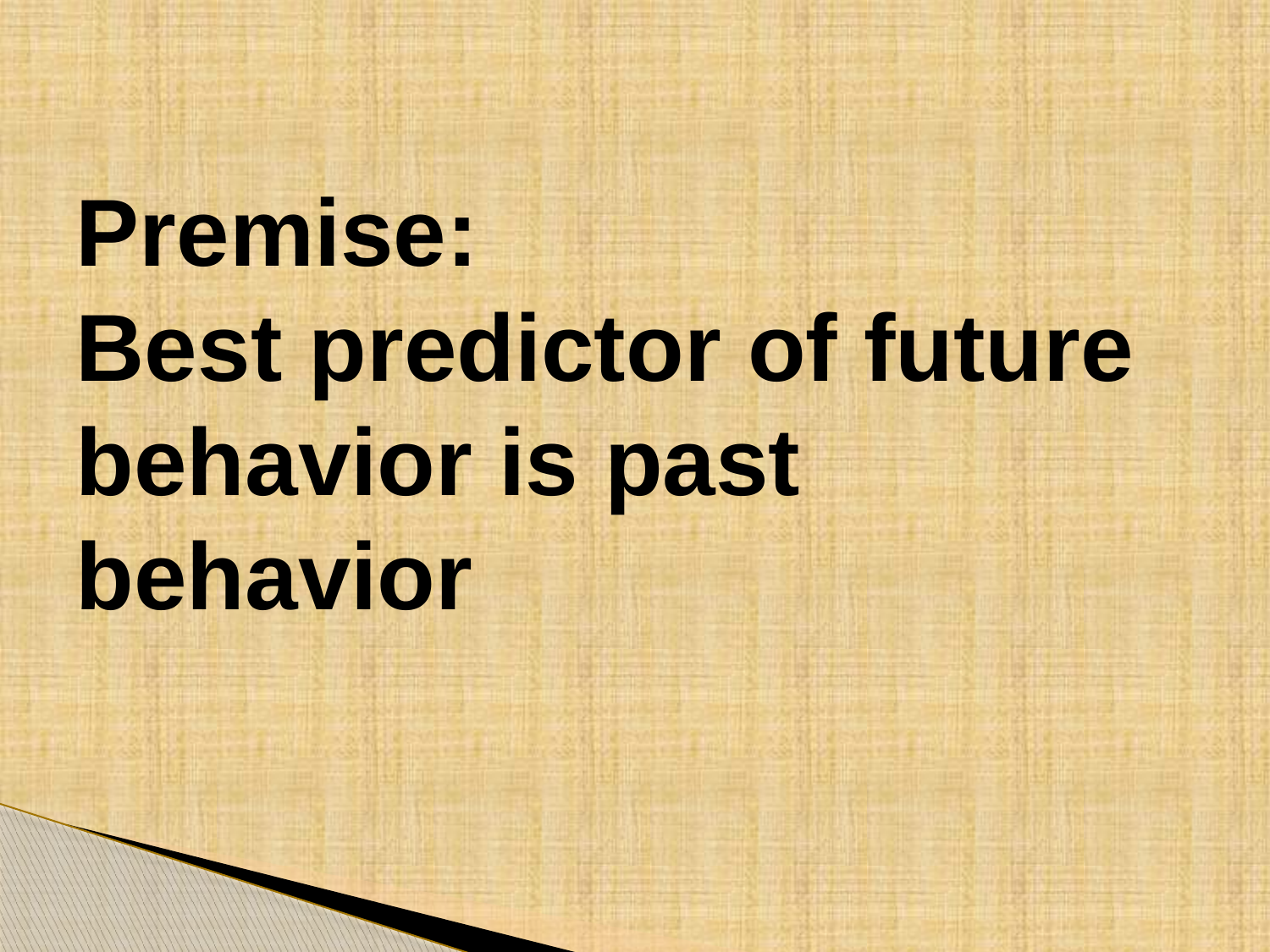

# Premise: Best predictor of future behavior is past behavior